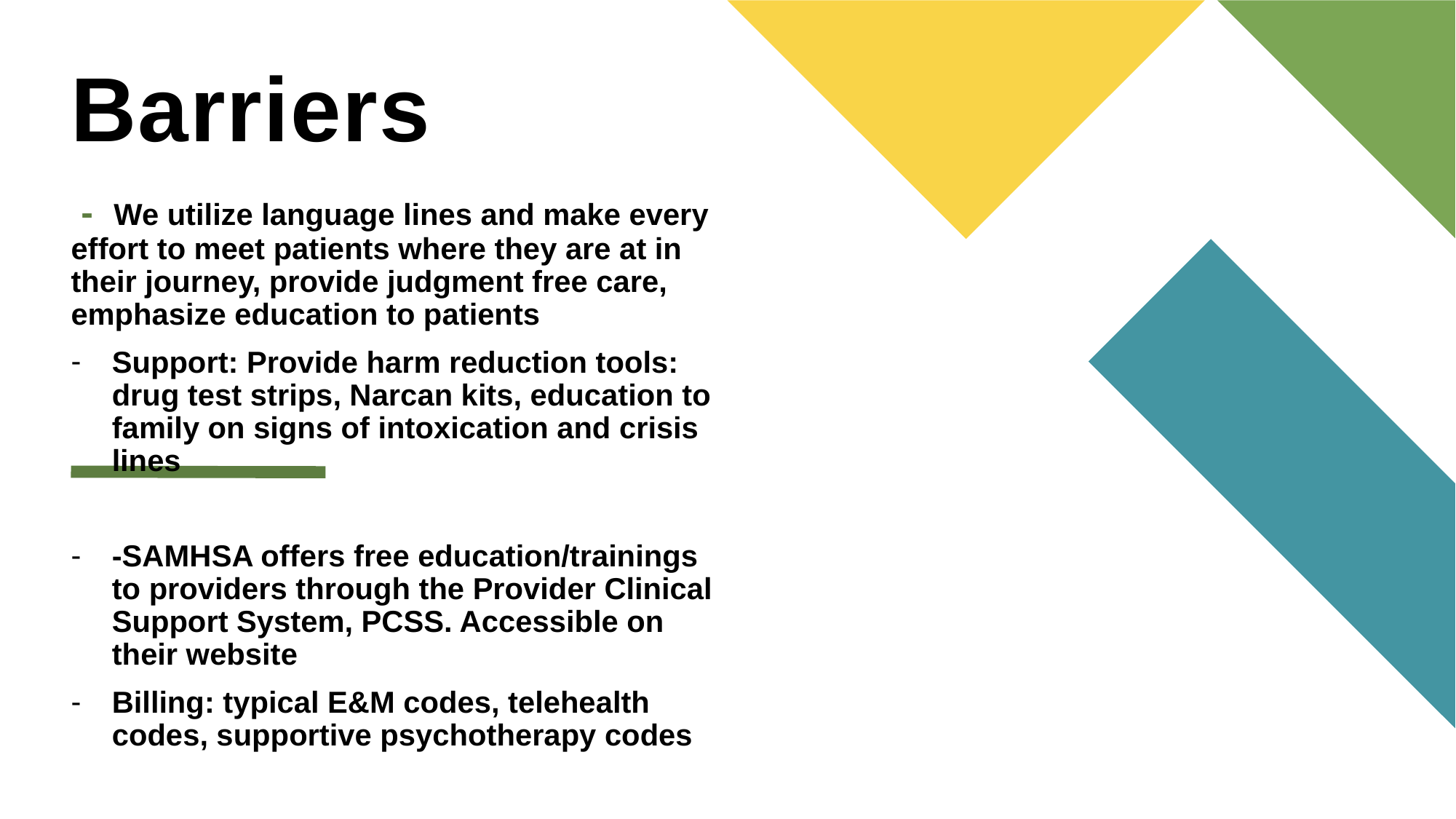

# Barriers
 -  We utilize language lines and make every effort to meet patients where they are at in their journey, provide judgment free care, emphasize education to patients
Support: Provide harm reduction tools: drug test strips, Narcan kits, education to family on signs of intoxication and crisis lines

-SAMHSA offers free education/trainings to providers through the Provider Clinical Support System, PCSS. Accessible on their website
Billing: typical E&M codes, telehealth codes, supportive psychotherapy codes